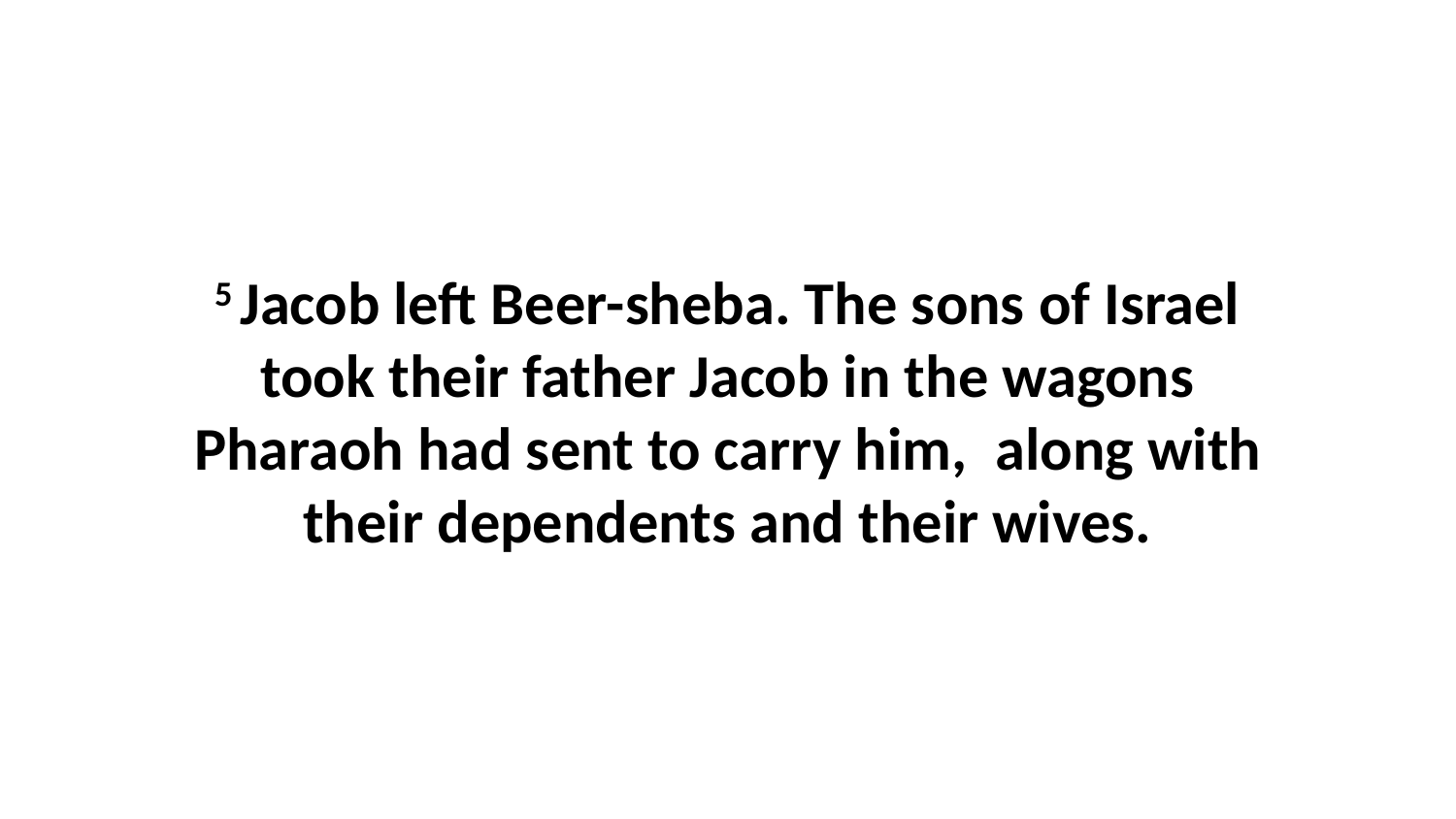

5 Jacob left Beer-sheba. The sons of Israel took their father Jacob in the wagons Pharaoh had sent to carry him,  along with their dependents and their wives.